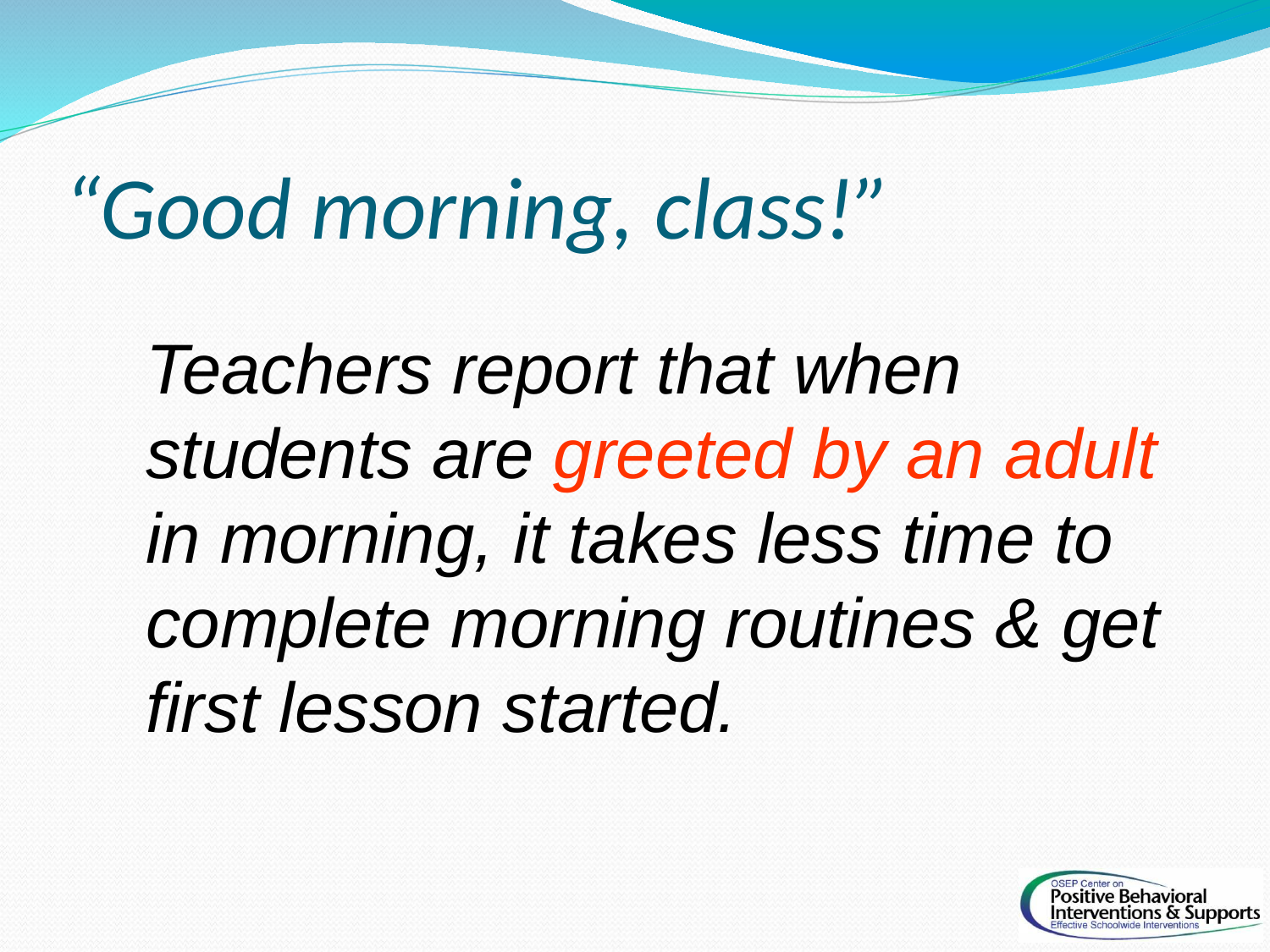

# “Good morning, class!”
	Teachers report that when students are greeted by an adult in morning, it takes less time to complete morning routines & get first lesson started.